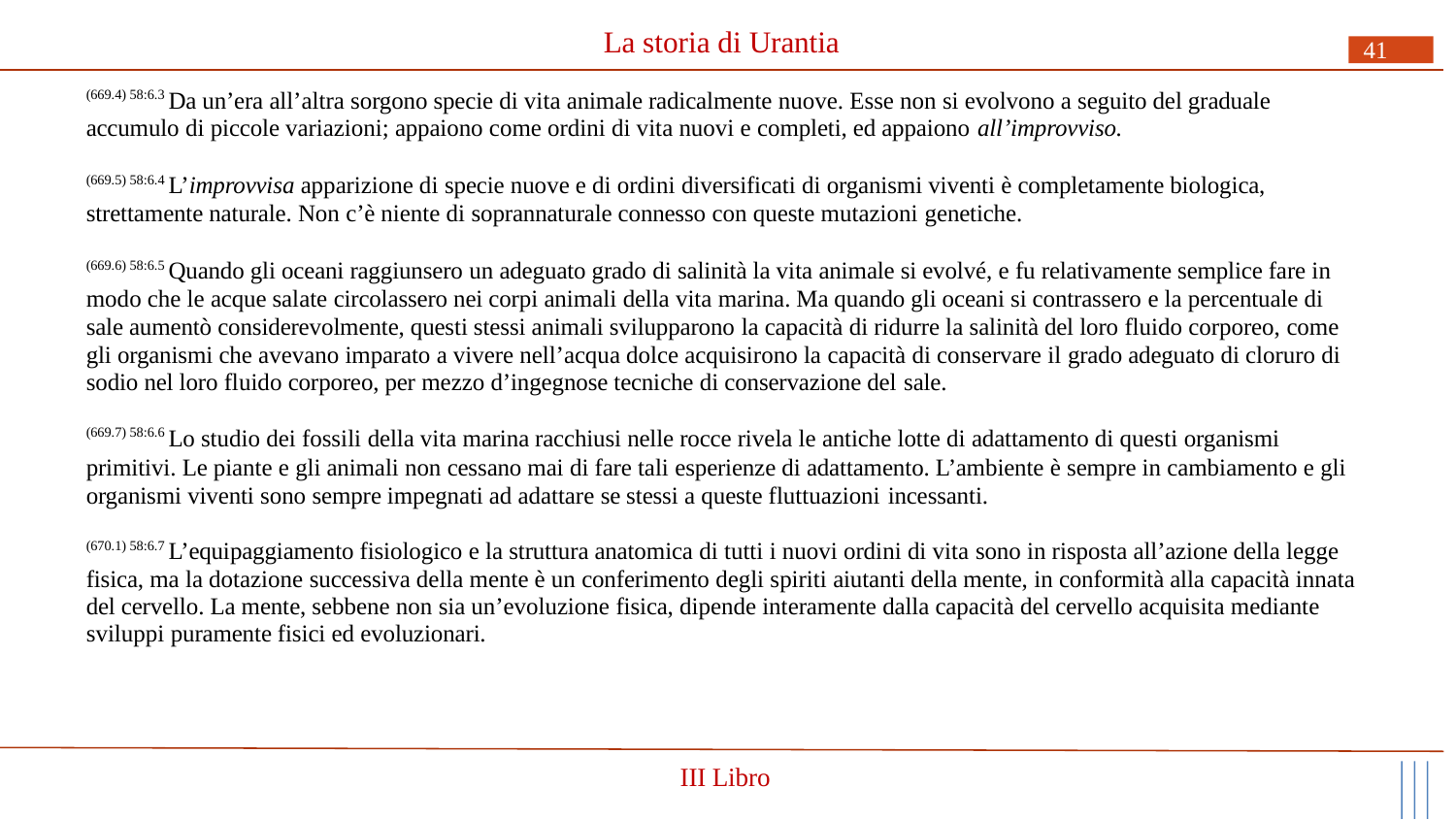

# La storia di Urantia
41

(669.4) 58:6.3 Da un’era all’altra sorgono specie di vita animale radicalmente nuove. Esse non si evolvono a seguito del graduale  accumulo di piccole variazioni; appaiono come ordini di vita nuovi e completi, ed appaiono all’improvviso.

(669.5) 58:6.4 L’improvvisa apparizione di specie nuove e di ordini diversificati di organismi viventi è completamente biologica,  strettamente naturale. Non c’è niente di soprannaturale connesso con queste mutazioni genetiche.

(669.6) 58:6.5 Quando gli oceani raggiunsero un adeguato grado di salinità la vita animale si evolvé, e fu relativamente semplice fare in  modo che le acque salate circolassero nei corpi animali della vita marina. Ma quando gli oceani si contrassero e la percentuale di  sale aumentò considerevolmente, questi stessi animali svilupparono la capacità di ridurre la salinità del loro fluido corporeo, come  gli organismi che avevano imparato a vivere nell’acqua dolce acquisirono la capacità di conservare il grado adeguato di cloruro di  sodio nel loro fluido corporeo, per mezzo d’ingegnose tecniche di conservazione del sale.

(669.7) 58:6.6 Lo studio dei fossili della vita marina racchiusi nelle rocce rivela le antiche lotte di adattamento di questi organismi
primitivi. Le piante e gli animali non cessano mai di fare tali esperienze di adattamento. L’ambiente è sempre in cambiamento e gli  organismi viventi sono sempre impegnati ad adattare se stessi a queste fluttuazioni incessanti.

(670.1) 58:6.7 L’equipaggiamento fisiologico e la struttura anatomica di tutti i nuovi ordini di vita sono in risposta all’azione della legge  fisica, ma la dotazione successiva della mente è un conferimento degli spiriti aiutanti della mente, in conformità alla capacità innata  del cervello. La mente, sebbene non sia un’evoluzione fisica, dipende interamente dalla capacità del cervello acquisita mediante  sviluppi puramente fisici ed evoluzionari.

III Libro